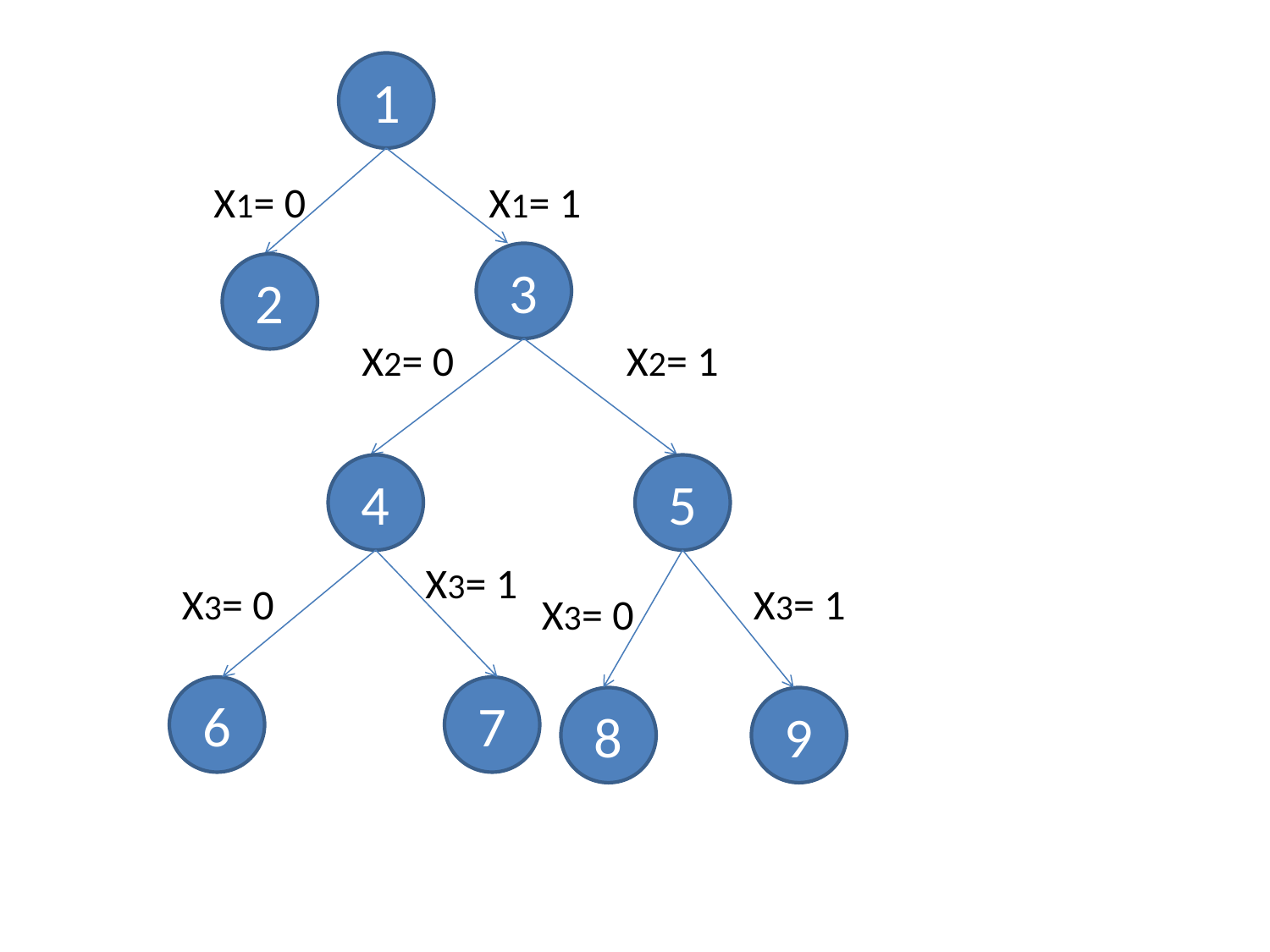

1
X1= 0
X1= 1
3
2
X2= 0
X2= 1
4
5
X3= 1
X3= 0
X3= 1
X3= 0
6
7
8
9